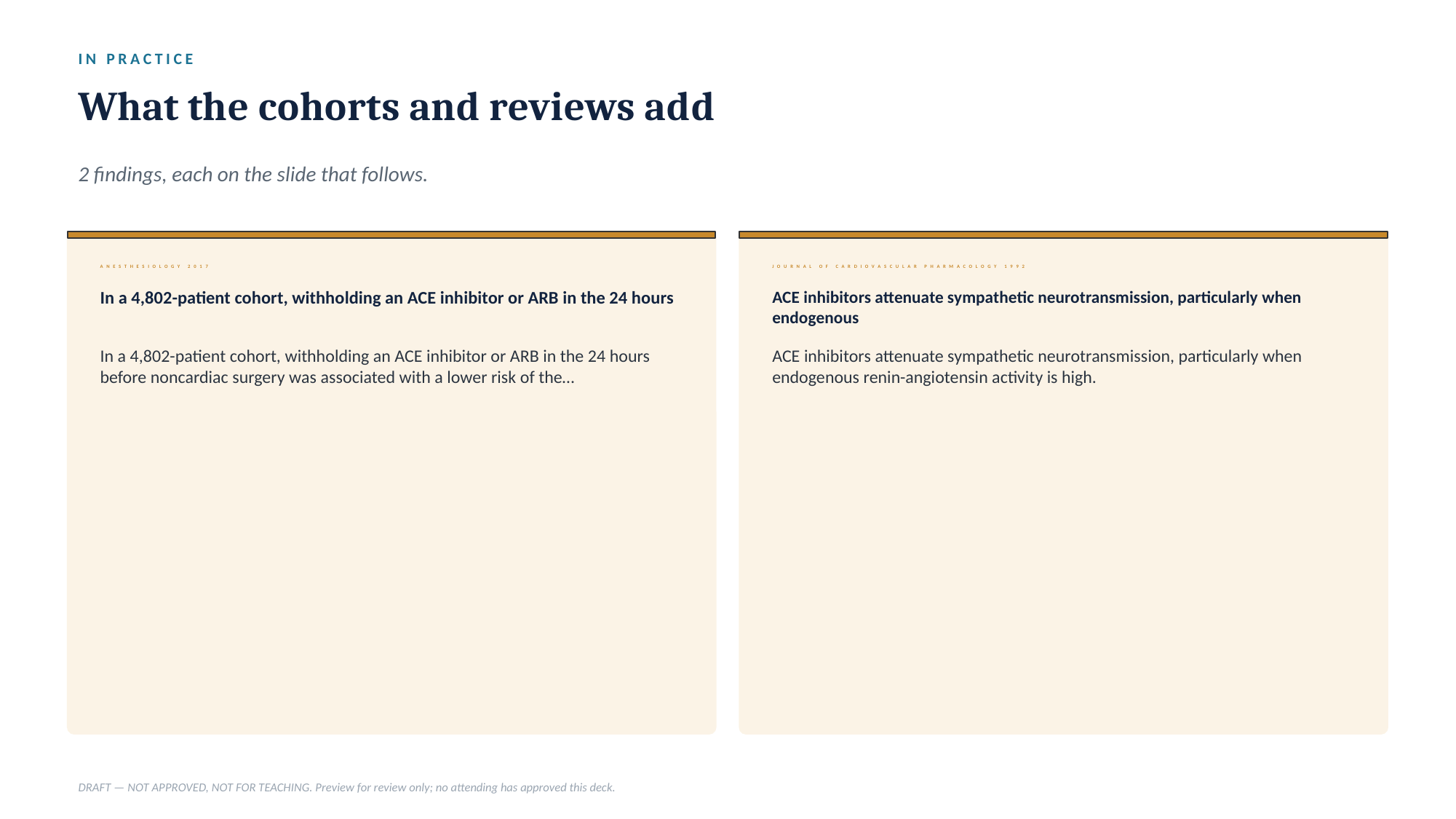

IN PRACTICE
What the cohorts and reviews add
2 findings, each on the slide that follows.

ANESTHESIOLOGY 2017
JOURNAL OF CARDIOVASCULAR PHARMACOLOGY 1992
In a 4,802-patient cohort, withholding an ACE inhibitor or ARB in the 24 hours
ACE inhibitors attenuate sympathetic neurotransmission, particularly when endogenous
In a 4,802-patient cohort, withholding an ACE inhibitor or ARB in the 24 hours before noncardiac surgery was associated with a lower risk of the…
ACE inhibitors attenuate sympathetic neurotransmission, particularly when endogenous renin-angiotensin activity is high.
DRAFT — NOT APPROVED, NOT FOR TEACHING. Preview for review only; no attending has approved this deck.